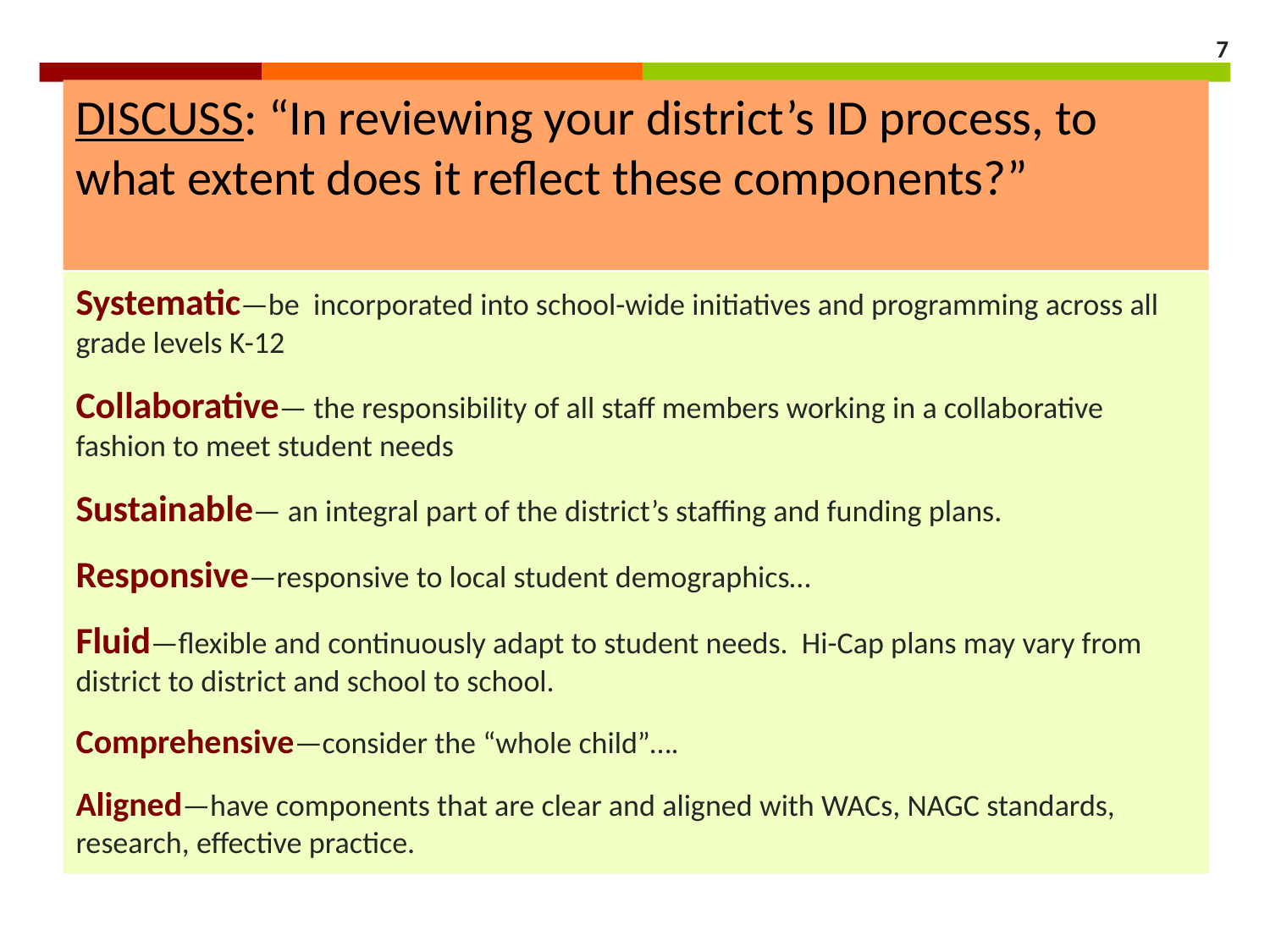

7
DISCUSS: “In reviewing your district’s ID process, to what extent does it reflect these components?”

Systematic—be  incorporated into school-wide initiatives and programming across all grade levels K-12
Collaborative— the responsibility of all staff members working in a collaborative fashion to meet student needs
Sustainable— an integral part of the district’s staffing and funding plans.
Responsive—responsive to local student demographics…
Fluid—flexible and continuously adapt to student needs.  Hi-Cap plans may vary from district to district and school to school.
Comprehensive—consider the “whole child”….
Aligned—have components that are clear and aligned with WACs, NAGC standards, research, effective practice.